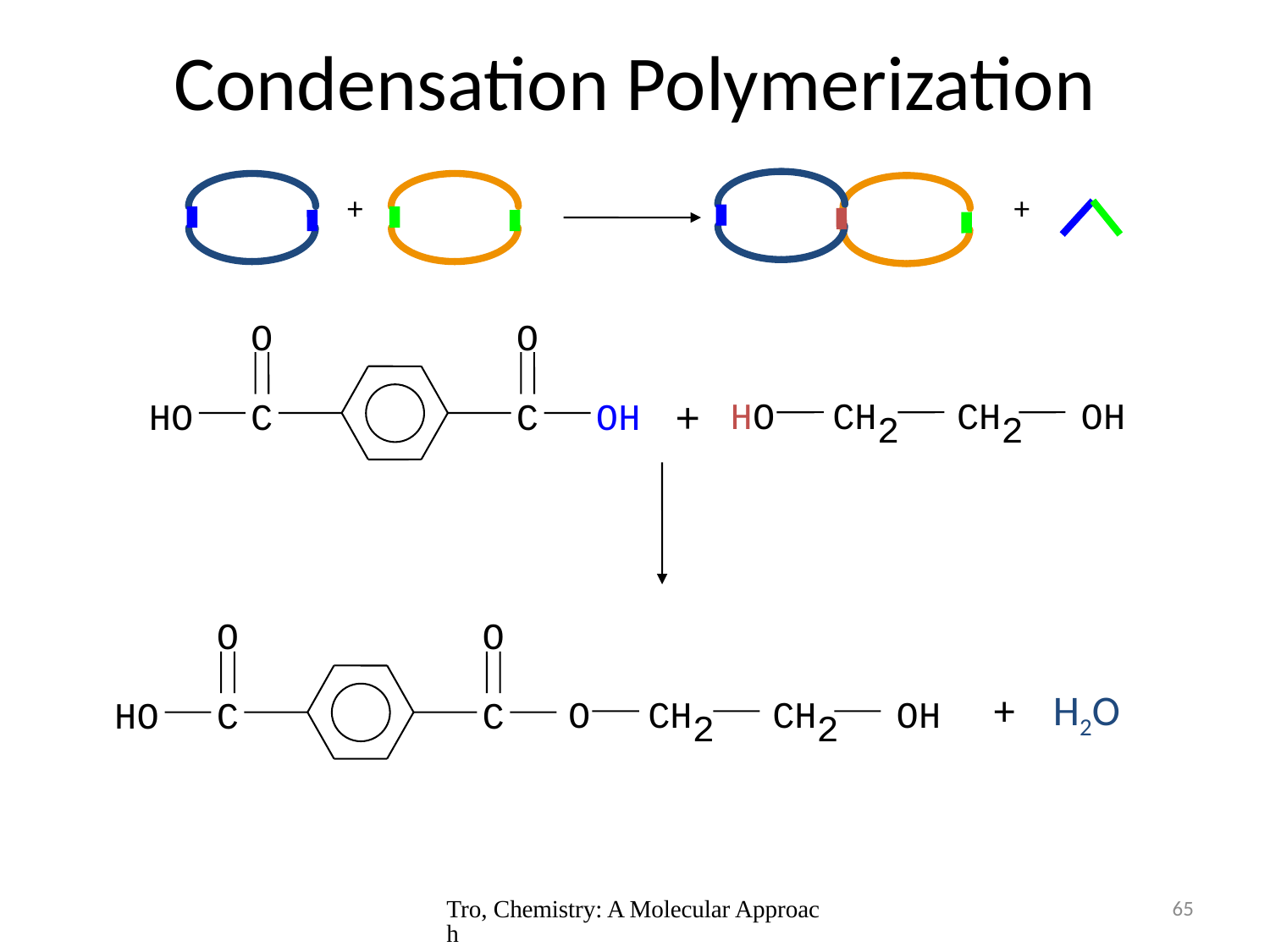

# Condensation Polymerization

+
+

O
O

H
O
C
C
O
H

+
H
O
C
H
C
H
O
H
2
2

O
O

O
C
C

H
O
C
H
C
H
O
H
2
2

+    H2O
Tro, Chemistry: A Molecular Approach
65